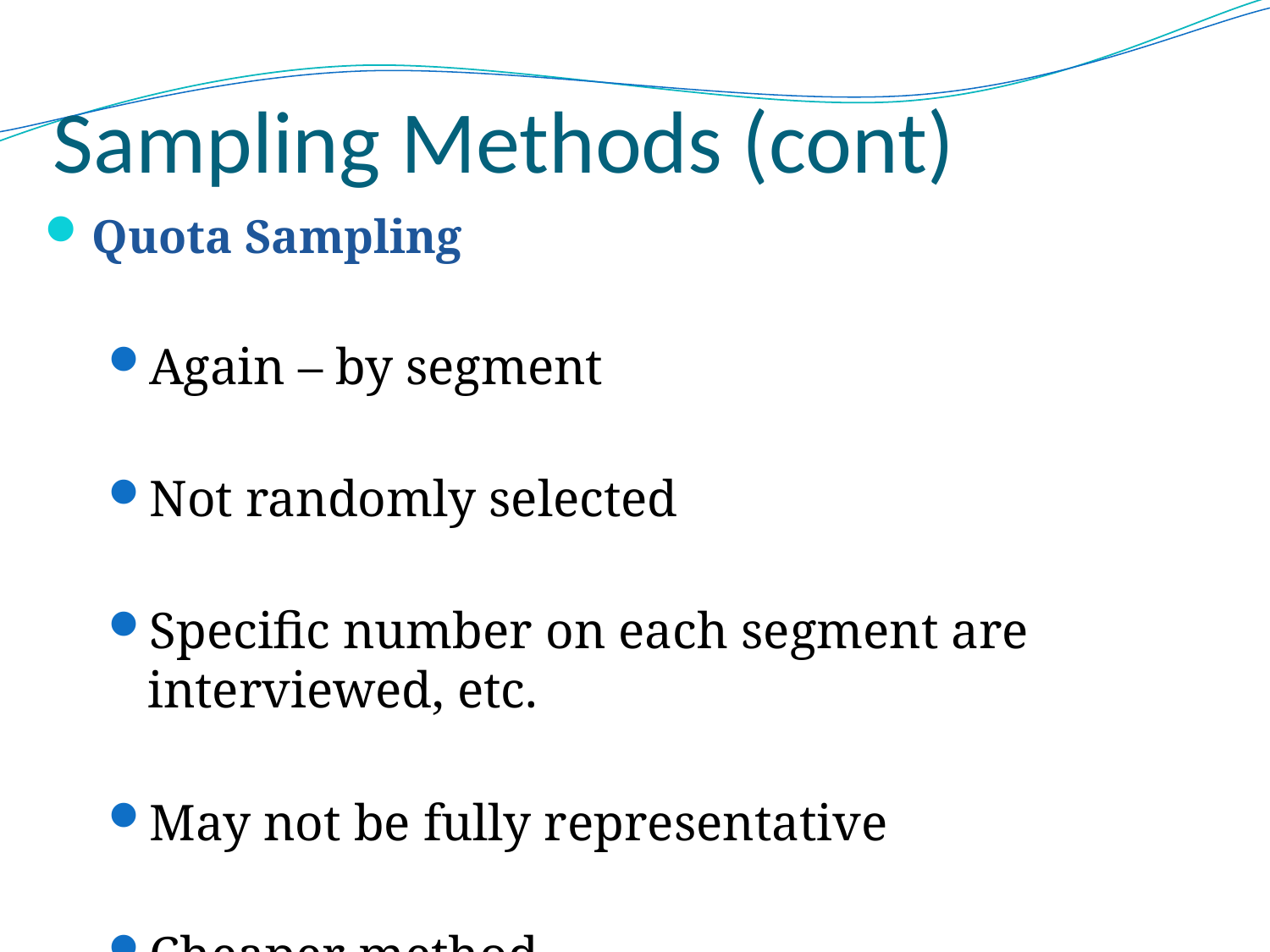

# Sampling Methods (cont)
Quota Sampling

Again – by segment

Not randomly selected

Specific number on each segment are interviewed, etc.

May not be fully representative

Cheaper method